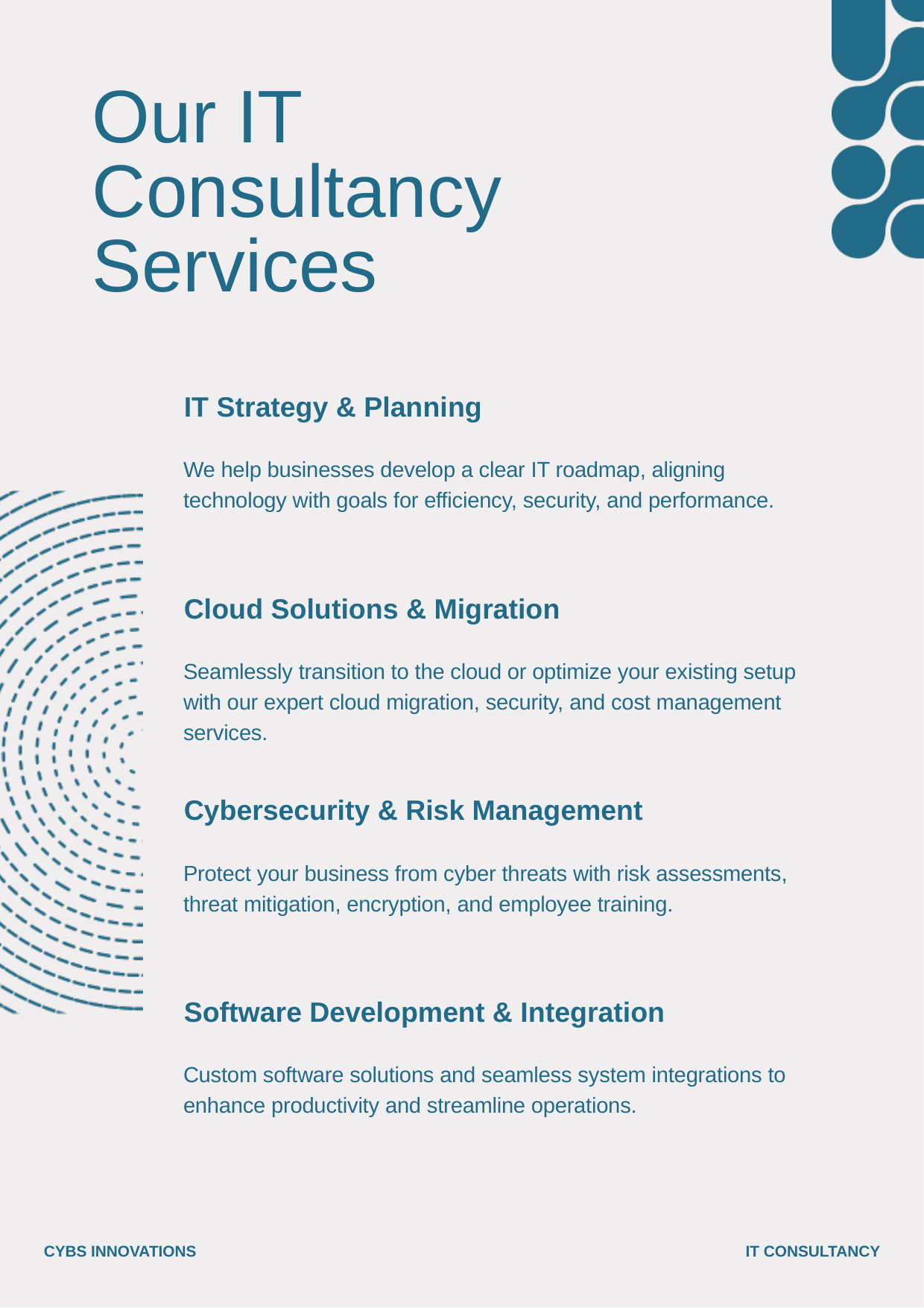

Our IT Consultancy Services
IT Strategy & Planning
We help businesses develop a clear IT roadmap, aligning technology with goals for efficiency, security, and performance.

Cloud Solutions & Migration
Seamlessly transition to the cloud or optimize your existing setup with our expert cloud migration, security, and cost management services.
Cybersecurity & Risk Management
Protect your business from cyber threats with risk assessments, threat mitigation, encryption, and employee training.
Software Development & Integration
Custom software solutions and seamless system integrations to enhance productivity and streamline operations.
CYBS INNOVATIONS
IT CONSULTANCY